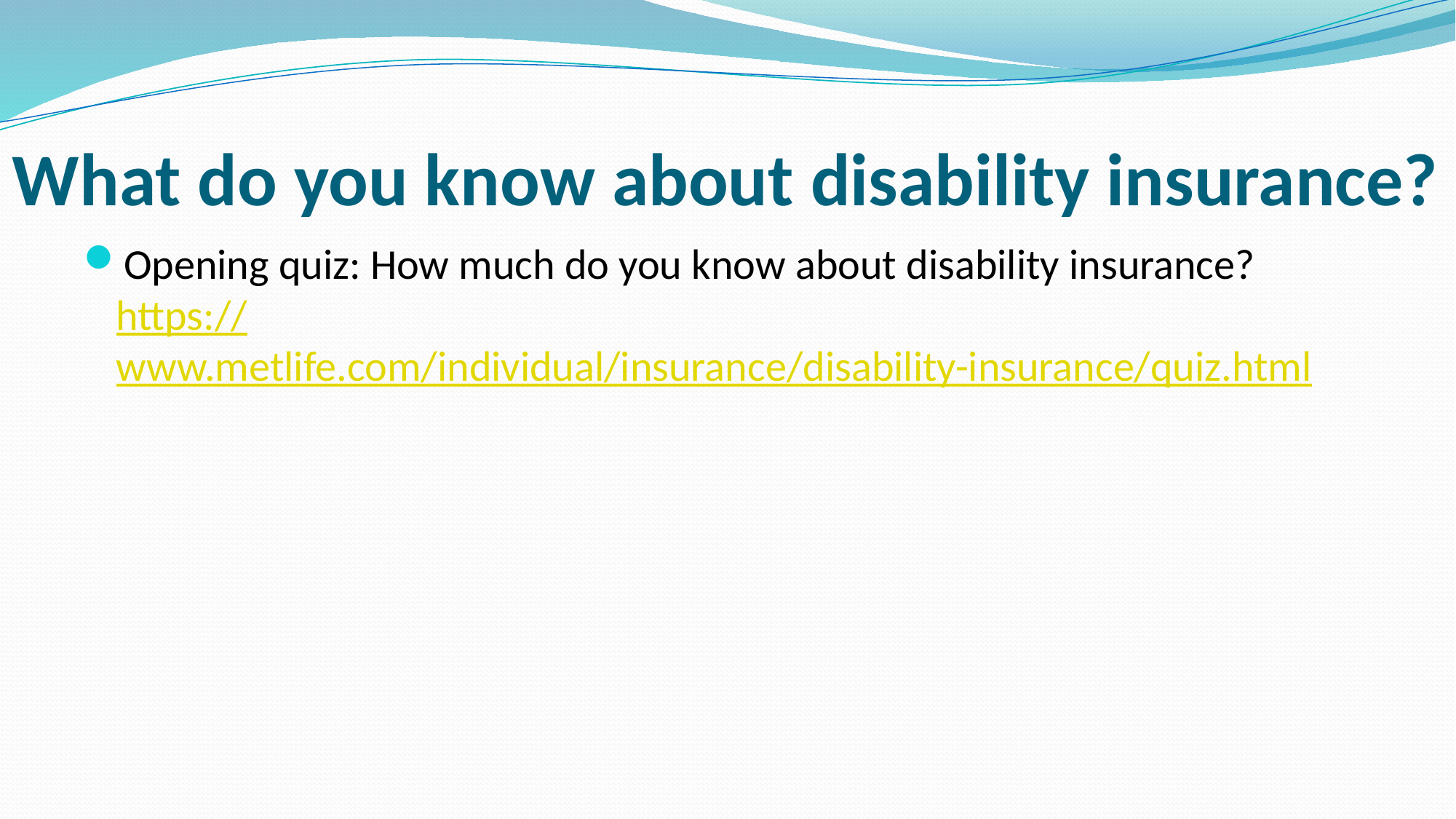

# What do you know about disability insurance?
Opening quiz: How much do you know about disability insurance? https://www.metlife.com/individual/insurance/disability-insurance/quiz.html